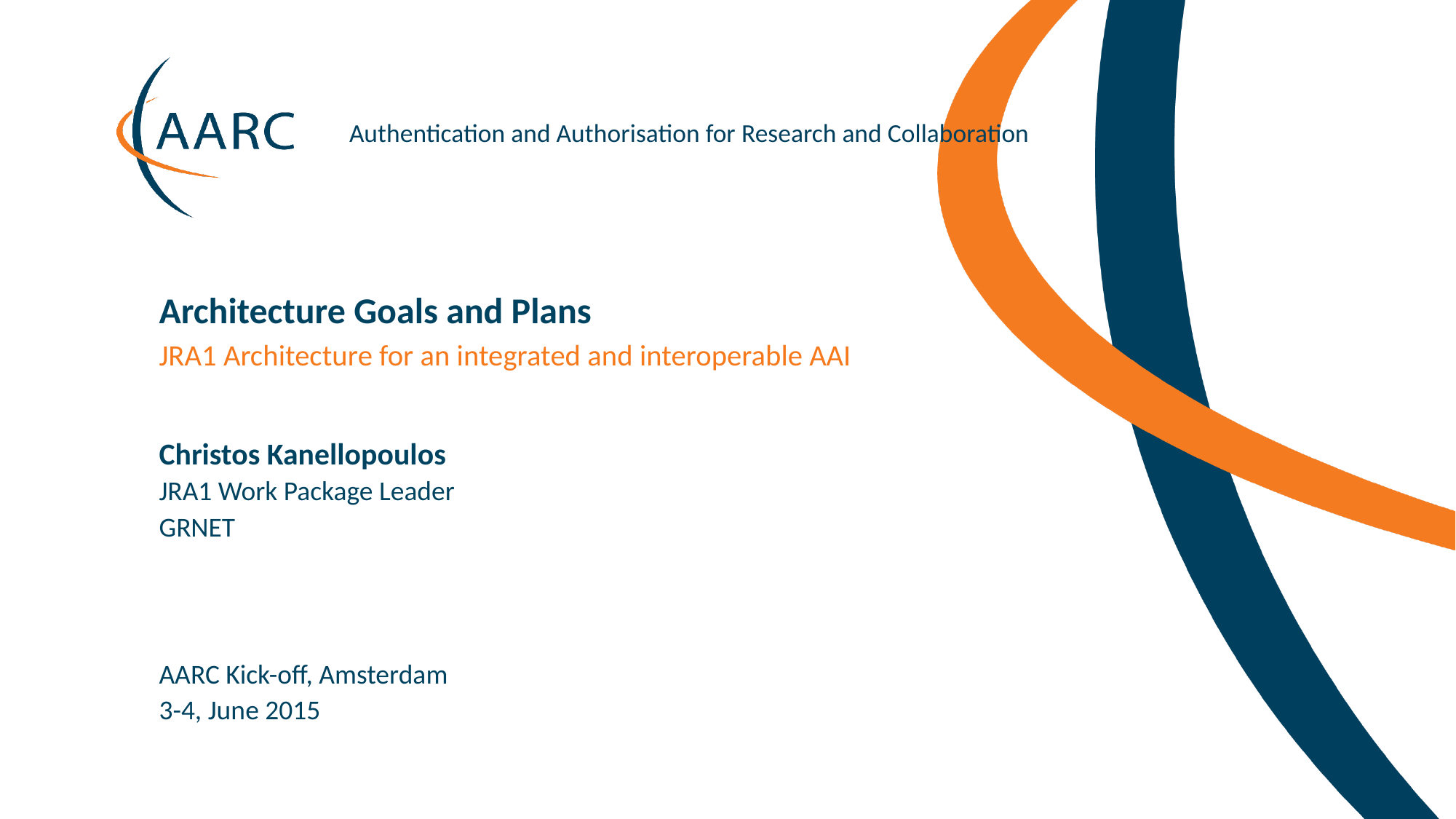

Architecture Goals and Plans
JRA1 Architecture for an integrated and interoperable AAI
Christos Kanellopoulοs
JRA1 Work Package Leader
GRNET
AARC Kick-off, Amsterdam
3-4, June 2015